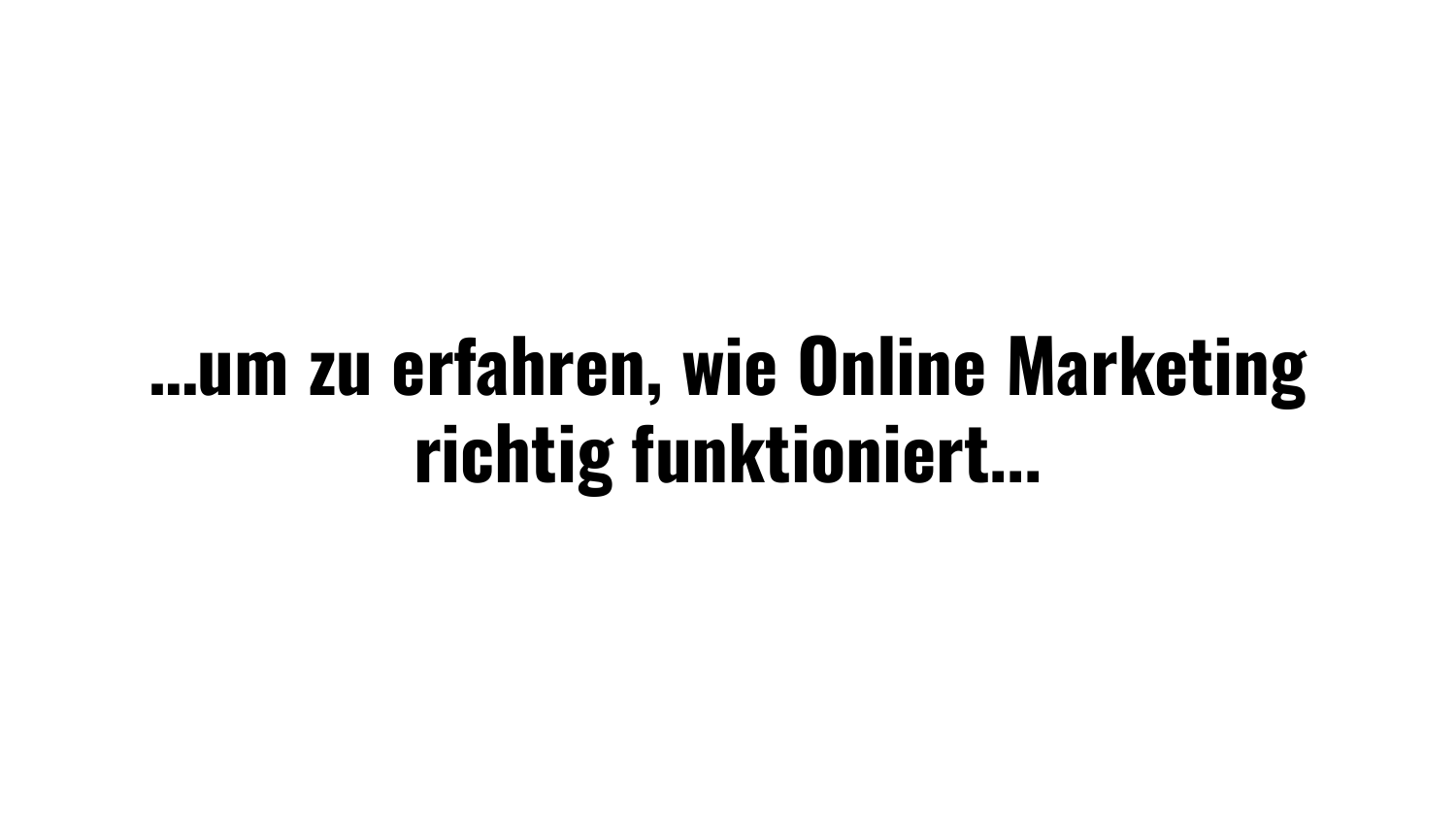

# …um zu erfahren, wie Online Marketing richtig funktioniert...